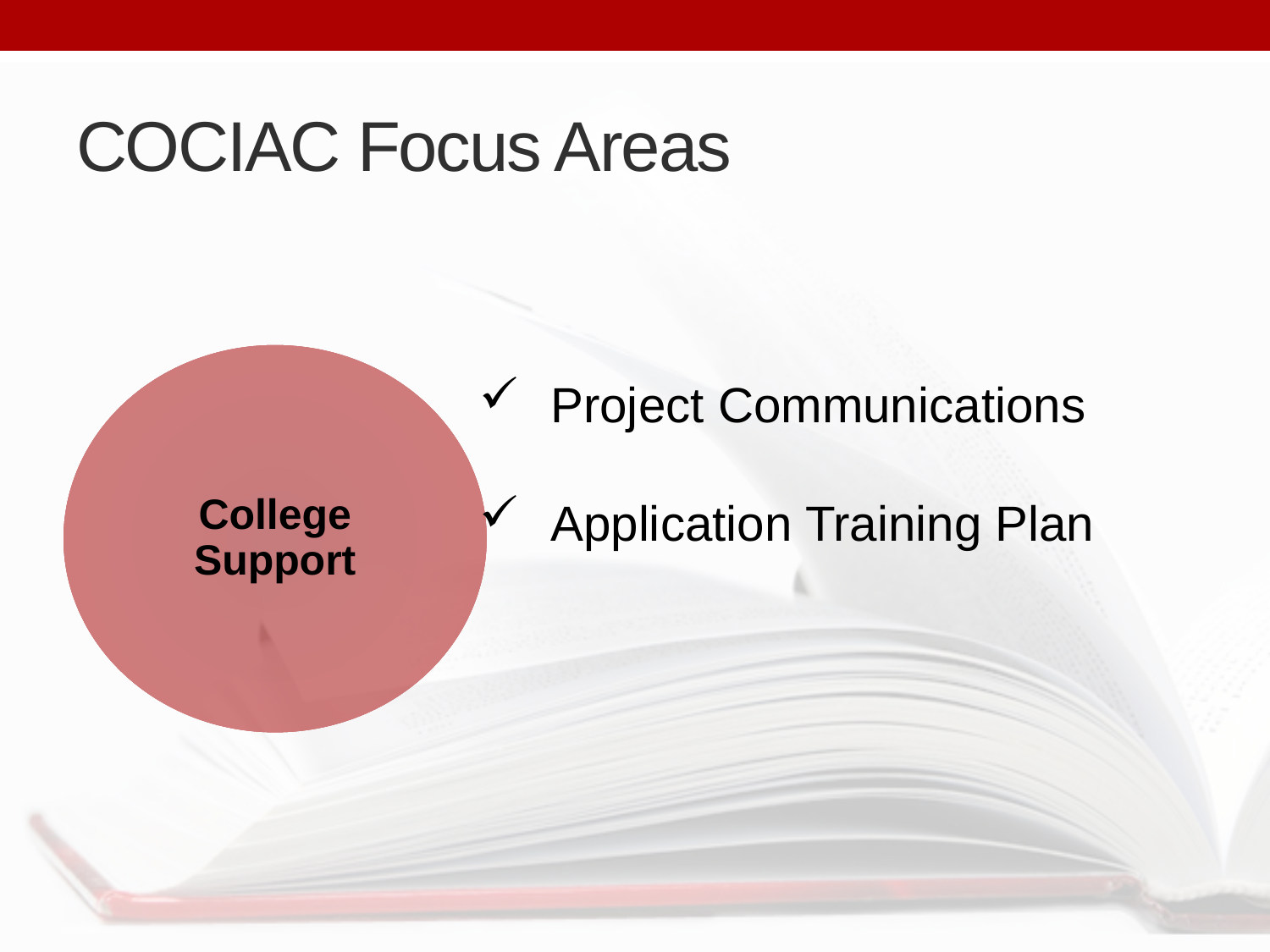

# COCIAC Focus Areas
College Support
Project Communications

Application Training Plan